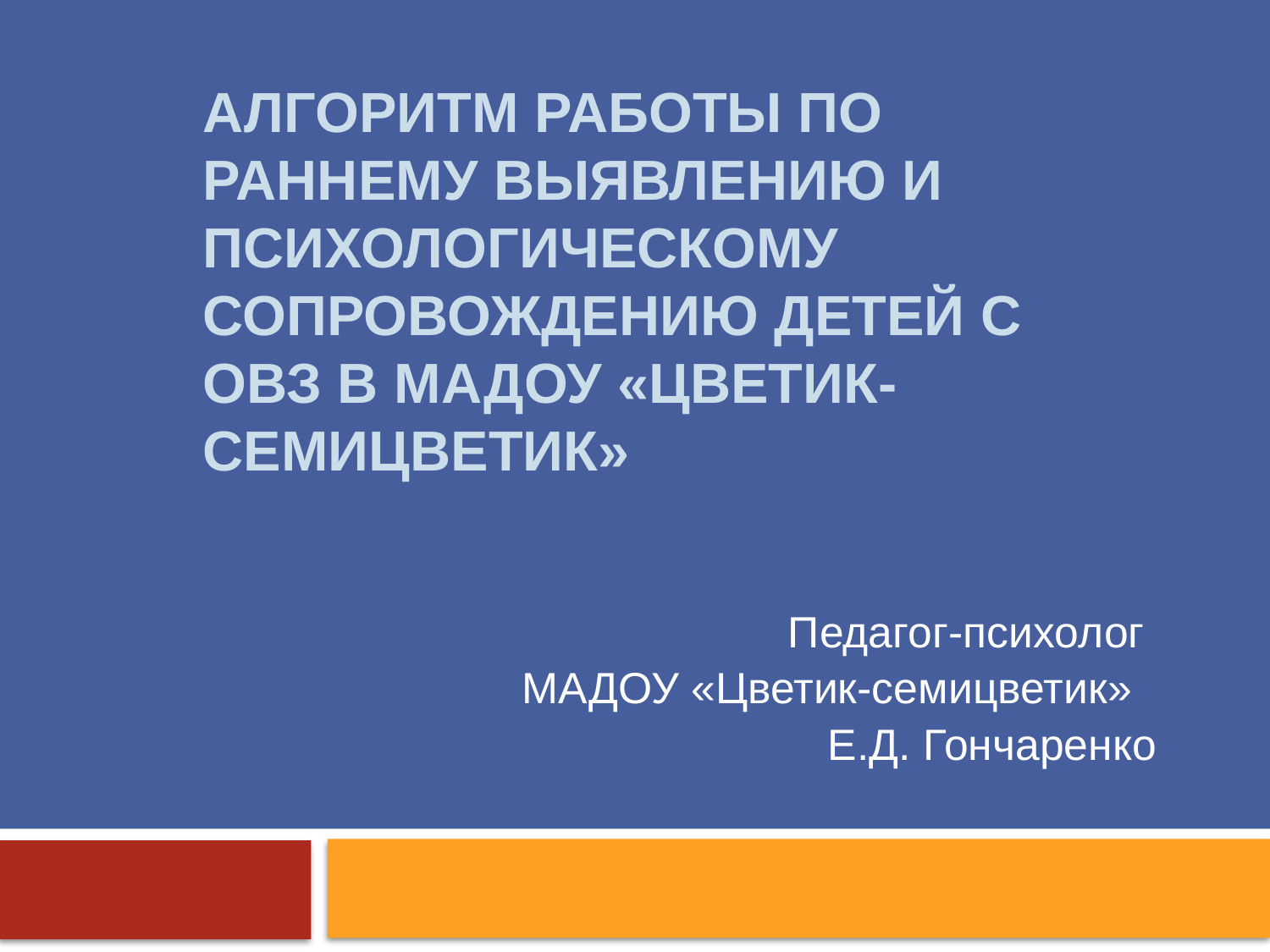

# Алгоритм работы по раннему выявлению и психологическому сопровождению детей с  ОВЗ в МАДОУ «Цветик-семицветик»

Педагог-психолог
 МАДОУ «Цветик-семицветик»
Е.Д. Гончаренко